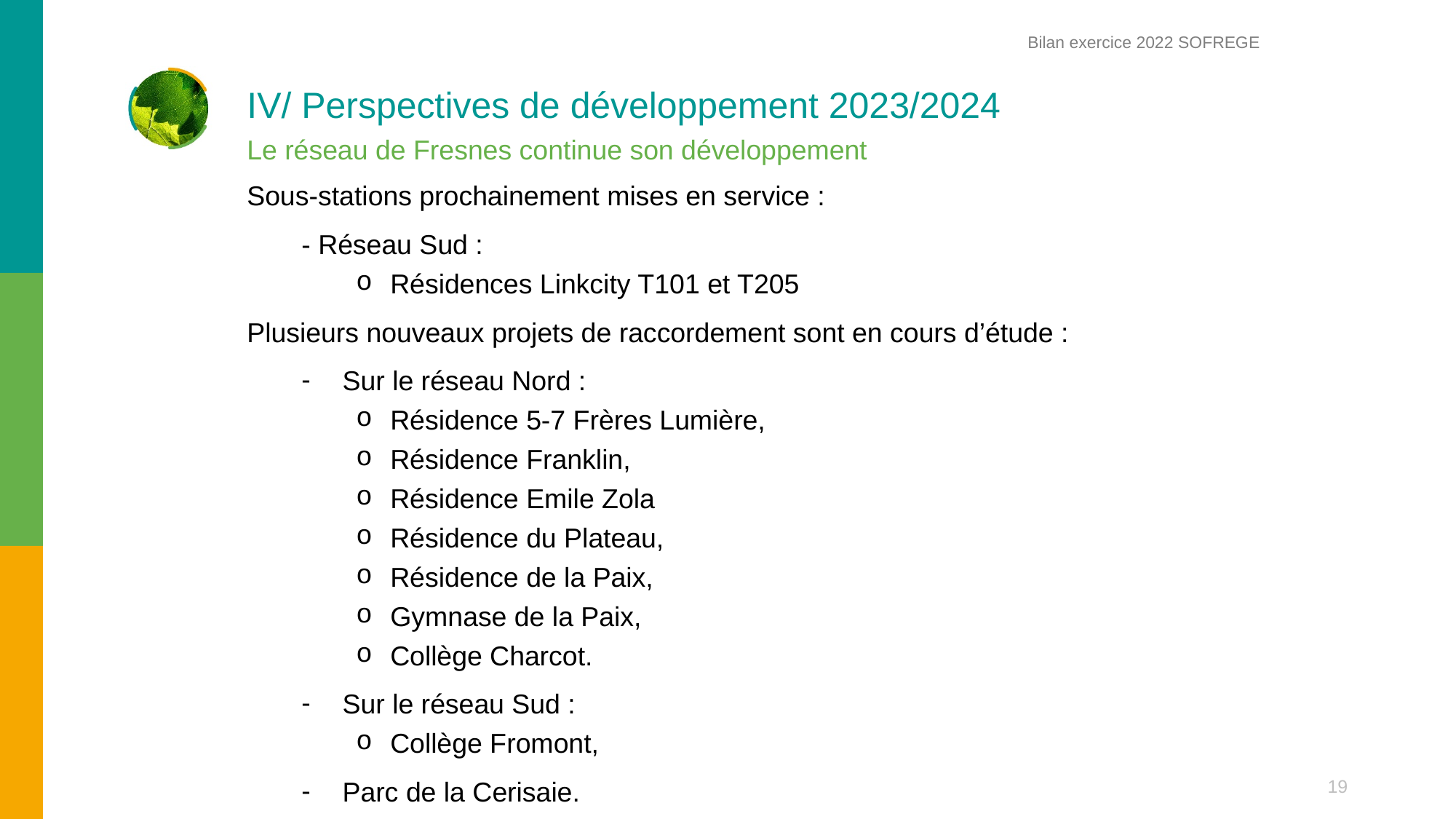

Bilan exercice 2022 SOFREGE
# IV/ Perspectives de développement 2023/2024
Le réseau de Fresnes continue son développement
Sous-stations prochainement mises en service :
- Réseau Sud :
Résidences Linkcity T101 et T205
Plusieurs nouveaux projets de raccordement sont en cours d’étude :
Sur le réseau Nord :
Résidence 5-7 Frères Lumière,
Résidence Franklin,
Résidence Emile Zola
Résidence du Plateau,
Résidence de la Paix,
Gymnase de la Paix,
Collège Charcot.
Sur le réseau Sud :
Collège Fromont,
Parc de la Cerisaie.